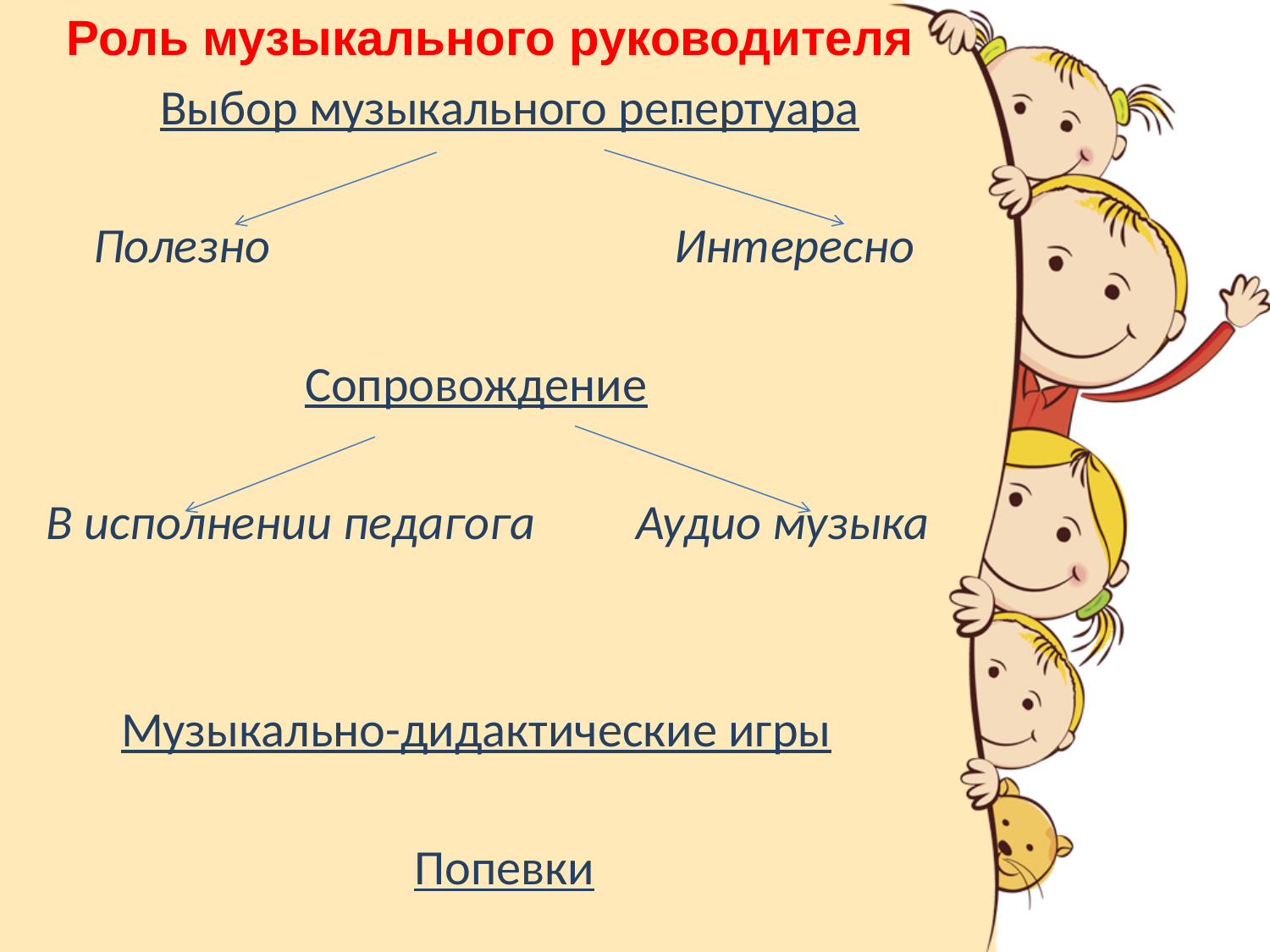

Роль музыкального руководителя
      Выбор музыкального репертуара

     Полезно                                    Интересно

Сопровождение

   В исполнении педагога         Аудио музыка

Музыкально-дидактические игры

     Попевки

# .